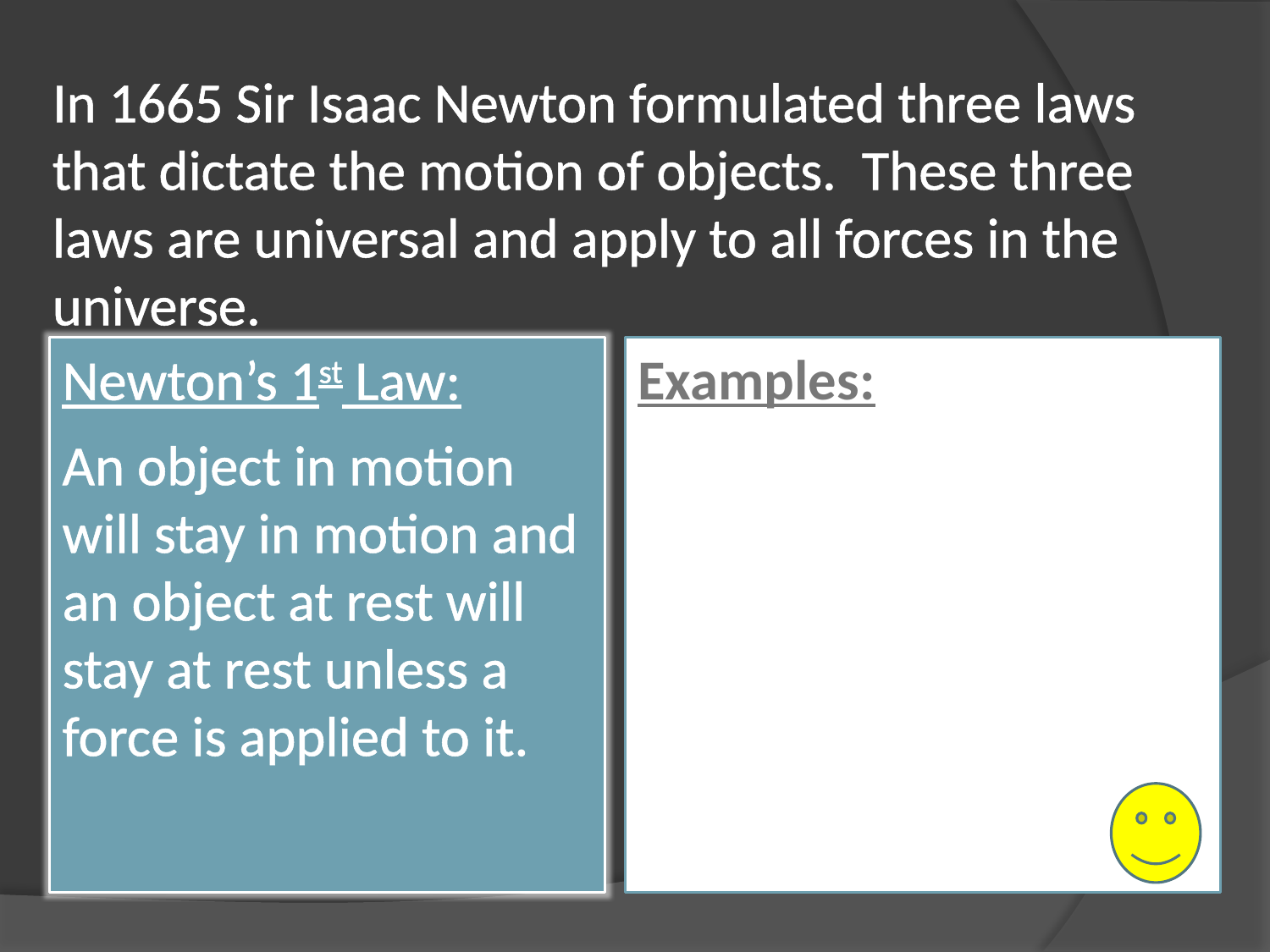

In 1665 Sir Isaac Newton formulated three laws that dictate the motion of objects.  These three laws are universal and apply to all forces in the universe.
Newton’s 1st Law:
An object in motion will stay in motion and an object at rest will stay at rest unless a force is applied to it.
Examples: